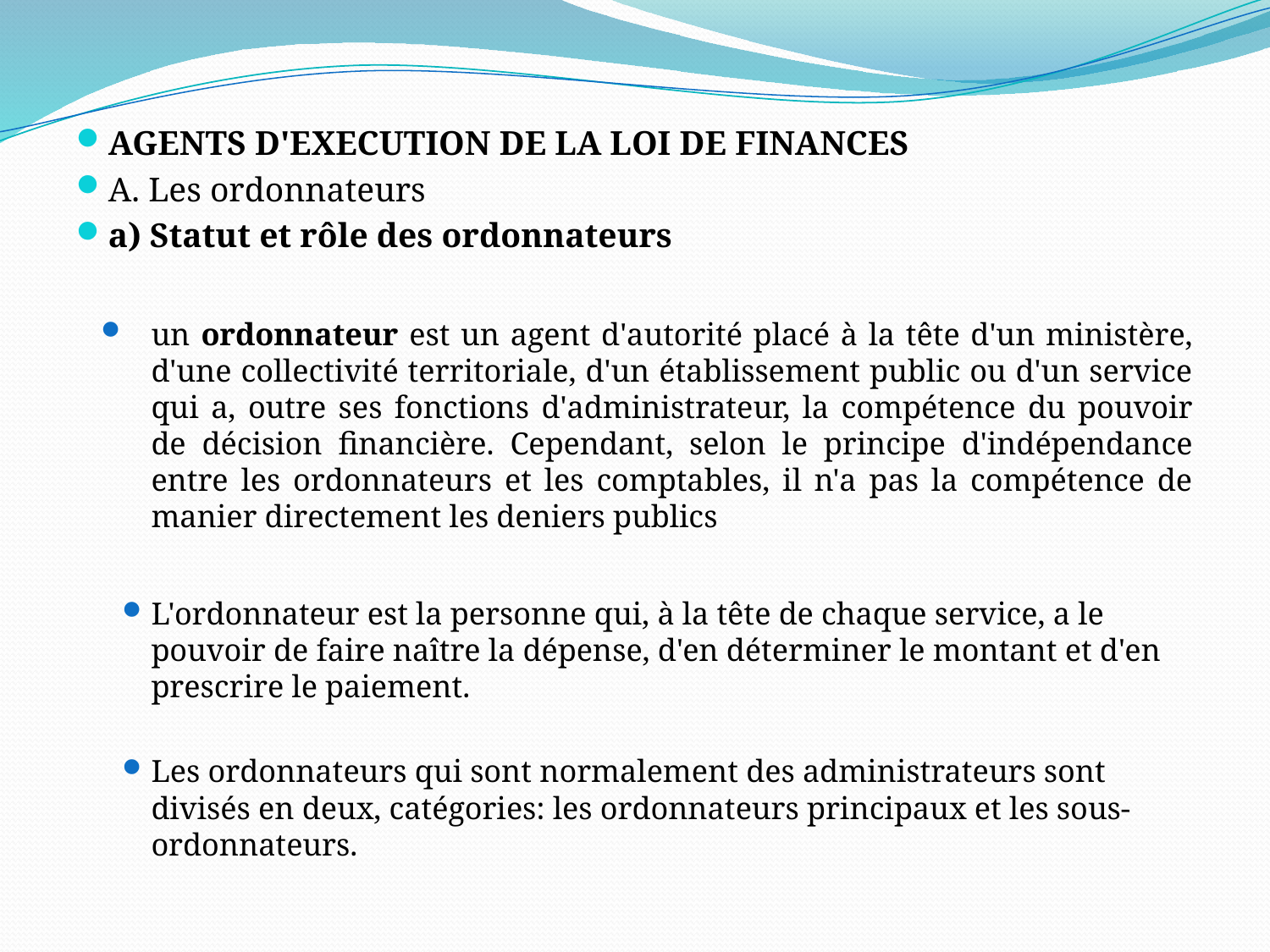

#
AGENTS D'EXECUTION DE LA LOI DE FINANCES
A. Les ordonnateurs
a) Statut et rôle des ordonnateurs

un ordonnateur est un agent d'autorité placé à la tête d'un ministère, d'une collectivité territoriale, d'un établissement public ou d'un service qui a, outre ses fonctions d'administrateur, la compétence du pouvoir de décision financière. Cependant, selon le principe d'indépendance entre les ordonnateurs et les comptables, il n'a pas la compétence de manier directement les deniers publics

L'ordonnateur est la personne qui, à la tête de chaque service, a le pouvoir de faire naître la dépense, d'en déterminer le montant et d'en prescrire le paiement.

Les ordonnateurs qui sont normalement des administrateurs sont divisés en deux, catégories: les ordonnateurs principaux et les sous-ordonnateurs.